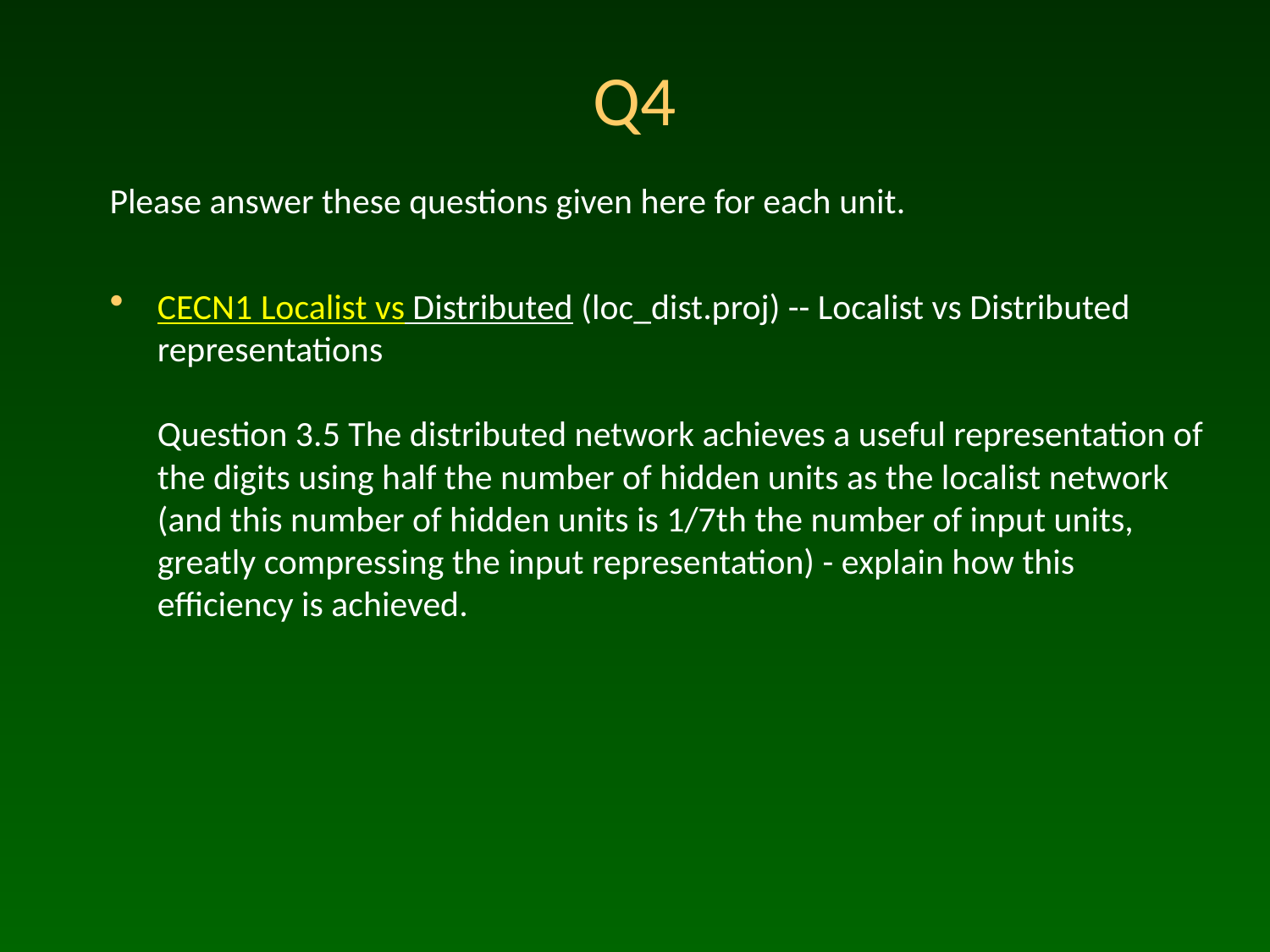

# Q4
Please answer these questions given here for each unit.

CECN1 Localist vs Distributed (loc_dist.proj) -- Localist vs Distributed representations
Question 3.5 The distributed network achieves a useful representation of the digits using half the number of hidden units as the localist network (and this number of hidden units is 1/7th the number of input units, greatly compressing the input representation) - explain how this efficiency is achieved.